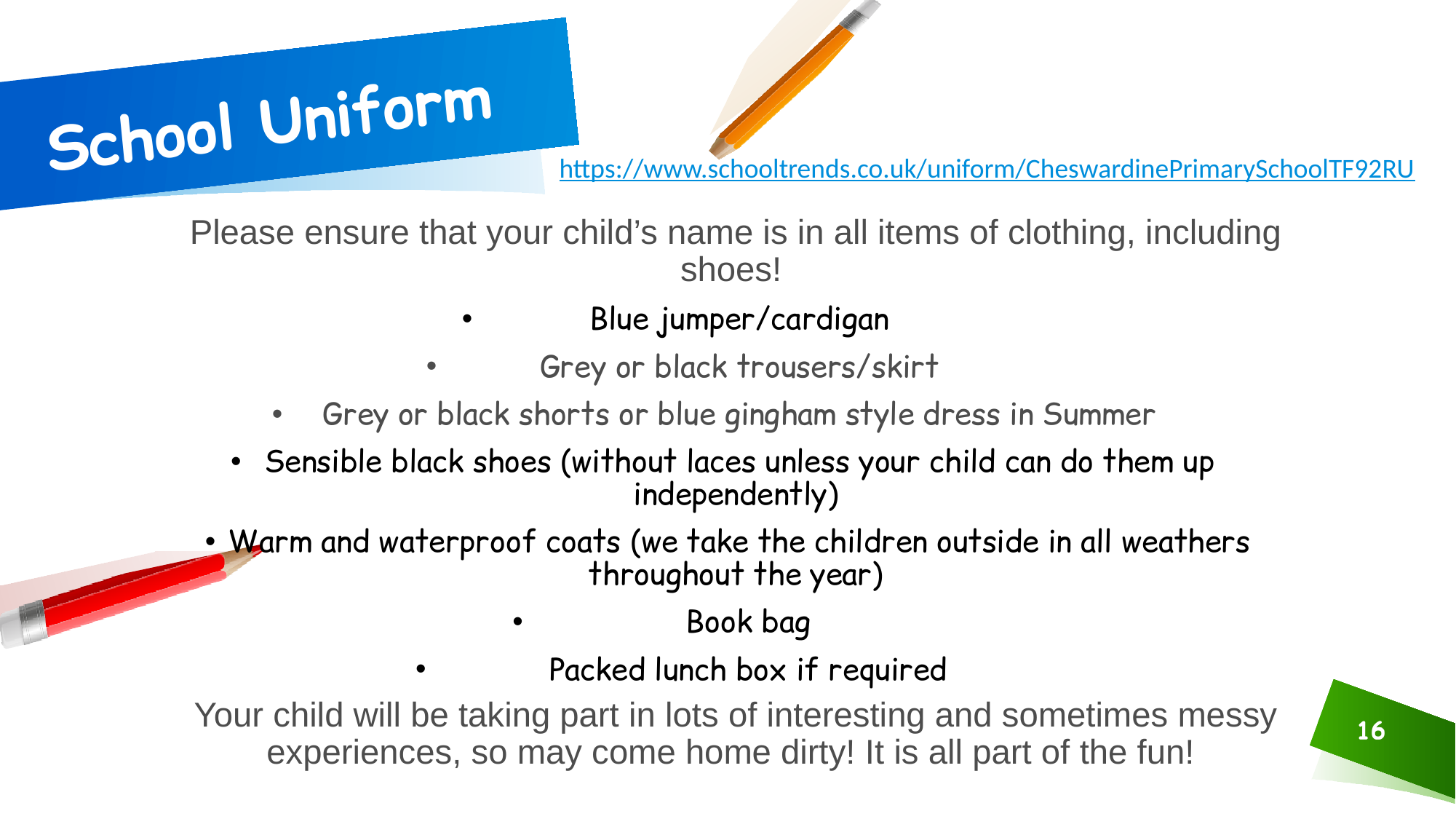

# School Uniform
https://www.schooltrends.co.uk/uniform/CheswardinePrimarySchoolTF92RU
Please ensure that your child’s name is in all items of clothing, including shoes!
Blue jumper/cardigan
Grey or black trousers/skirt
Grey or black shorts or blue gingham style dress in Summer
Sensible black shoes (without laces unless your child can do them up independently)
Warm and waterproof coats (we take the children outside in all weathers throughout the year)
Book bag
Packed lunch box if required
Your child will be taking part in lots of interesting and sometimes messy experiences, so may come home dirty! It is all part of the fun!

16